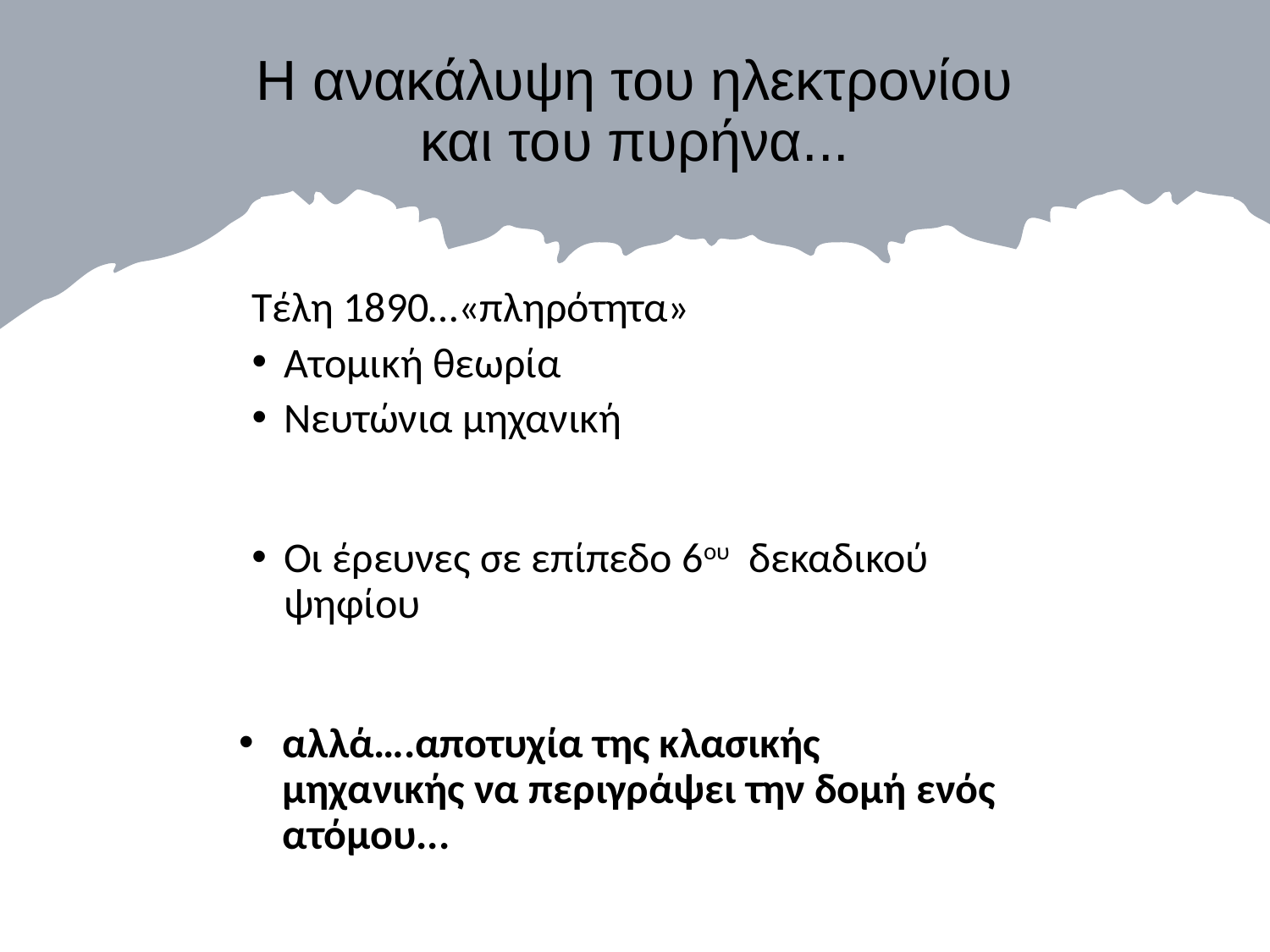

H ανακάλυψη του ηλεκτρονίου και του πυρήνα...
Τέλη 1890…«πληρότητα»
Ατομική θεωρία
Νευτώνια μηχανική

Οι έρευνες σε επίπεδο 6ου  δεκαδικού ψηφίου

αλλά….αποτυχία της κλασικής μηχανικής να περιγράψει την δομή ενός ατόμου...